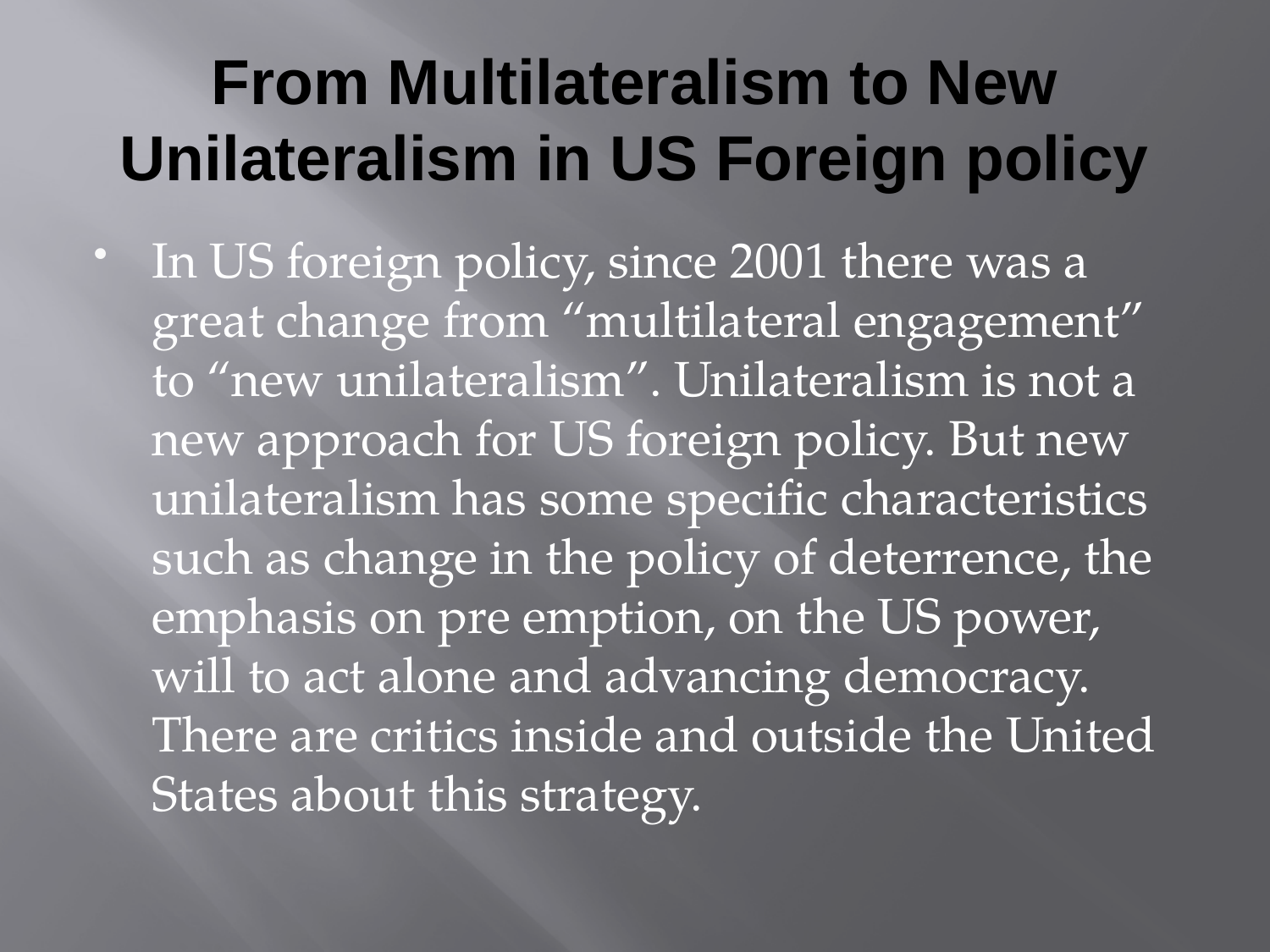

# From Multilateralism to New Unilateralism in US Foreign policy
In US foreign policy, since 2001 there was a great change from “multilateral engagement”  to “new unilateralism”. Unilateralism is not a new approach for US foreign policy. But new unilateralism has some specific characteristics such as change in the policy of deterrence, the emphasis on pre emption, on the US power, will to act alone and advancing democracy. There are critics inside and outside the United States about this strategy.